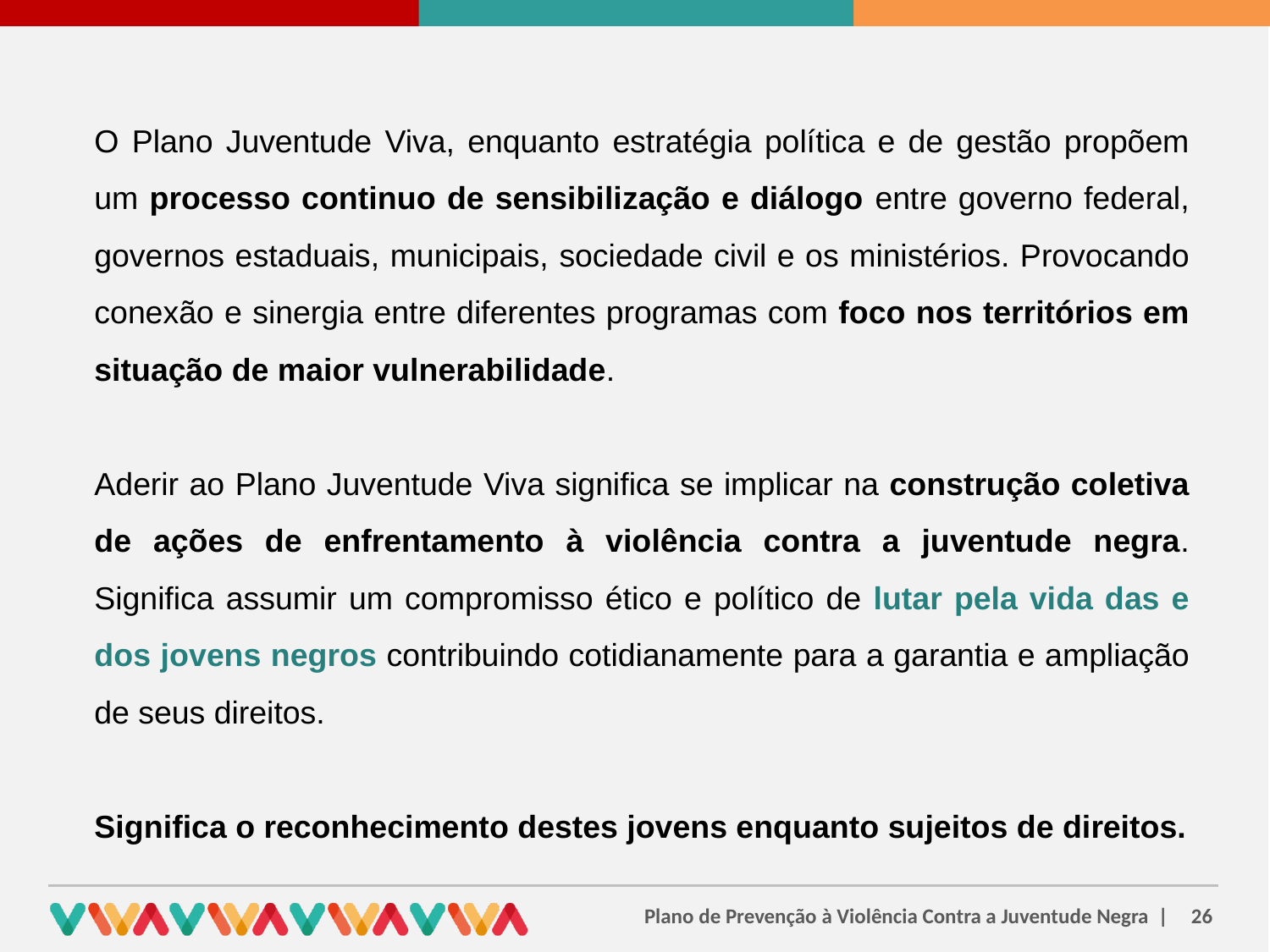

O Plano Juventude Viva, enquanto estratégia política e de gestão propõem um processo continuo de sensibilização e diálogo entre governo federal, governos estaduais, municipais, sociedade civil e os ministérios. Provocando conexão e sinergia entre diferentes programas com foco nos territórios em situação de maior vulnerabilidade.

Aderir ao Plano Juventude Viva significa se implicar na construção coletiva de ações de enfrentamento à violência contra a juventude negra. Significa assumir um compromisso ético e político de lutar pela vida das e dos jovens negros contribuindo cotidianamente para a garantia e ampliação de seus direitos.

Significa o reconhecimento destes jovens enquanto sujeitos de direitos.

26